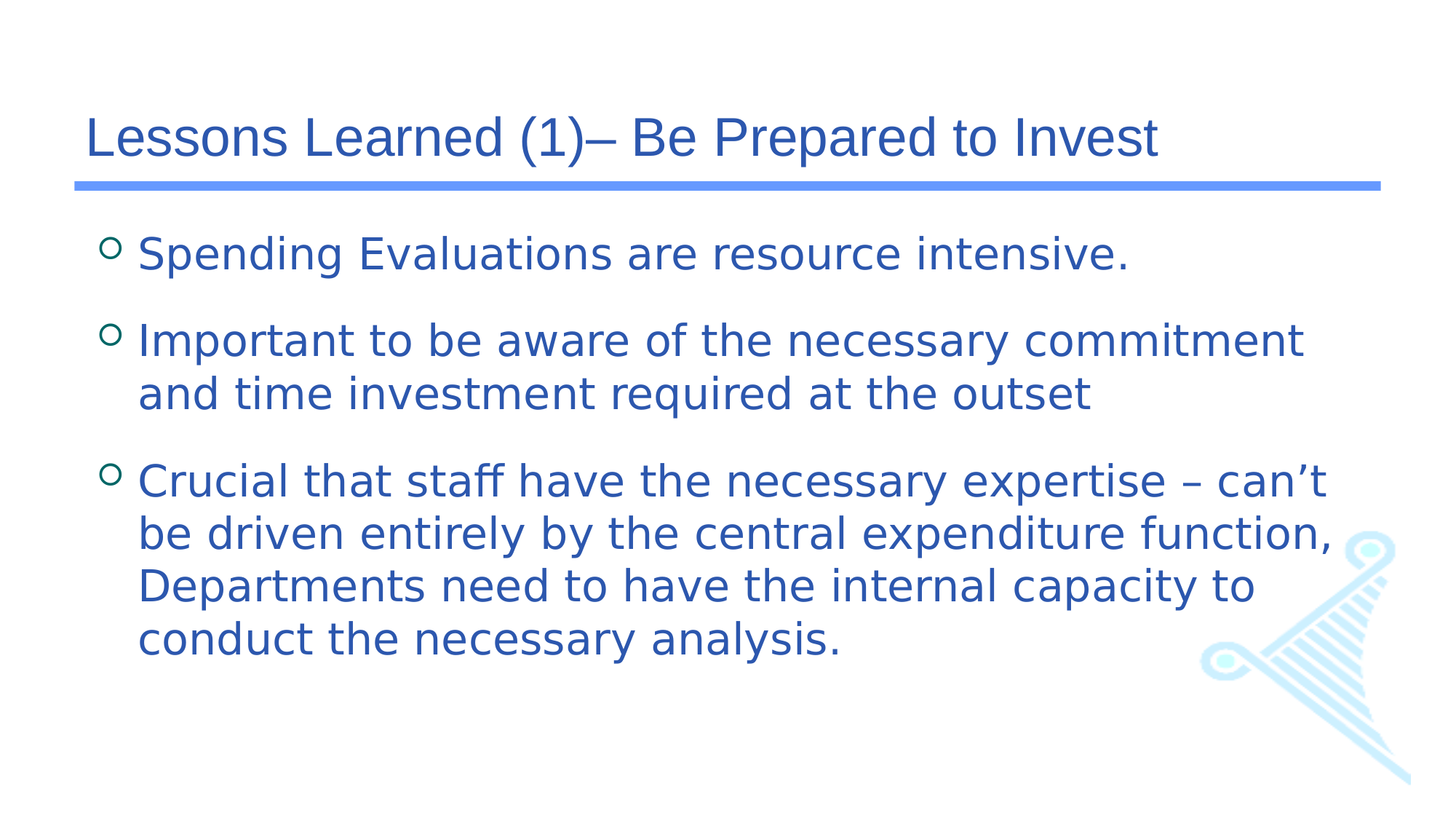

# Lessons Learned (1)– Be Prepared to Invest
Spending Evaluations are resource intensive.

Important to be aware of the necessary commitment and time investment required at the outset

Crucial that staff have the necessary expertise – can’t be driven entirely by the central expenditure function, Departments need to have the internal capacity to conduct the necessary analysis.